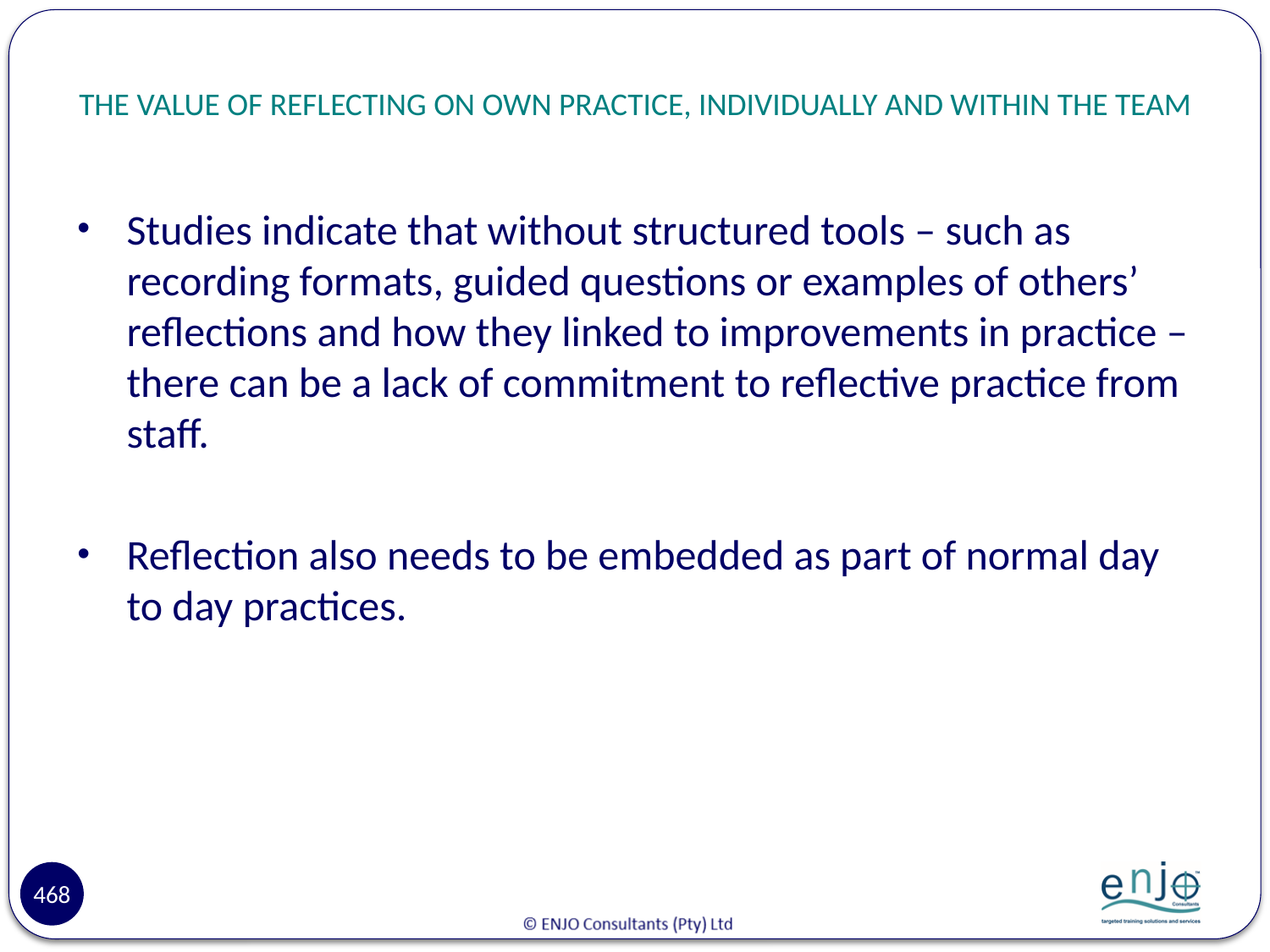

# THE VALUE OF REFLECTING ON OWN PRACTICE, INDIVIDUALLY AND WITHIN THE TEAM
Studies indicate that without structured tools – such as recording formats, guided questions or examples of others’ reflections and how they linked to improvements in practice – there can be a lack of commitment to reflective practice from staff.

Reflection also needs to be embedded as part of normal day to day practices.

468